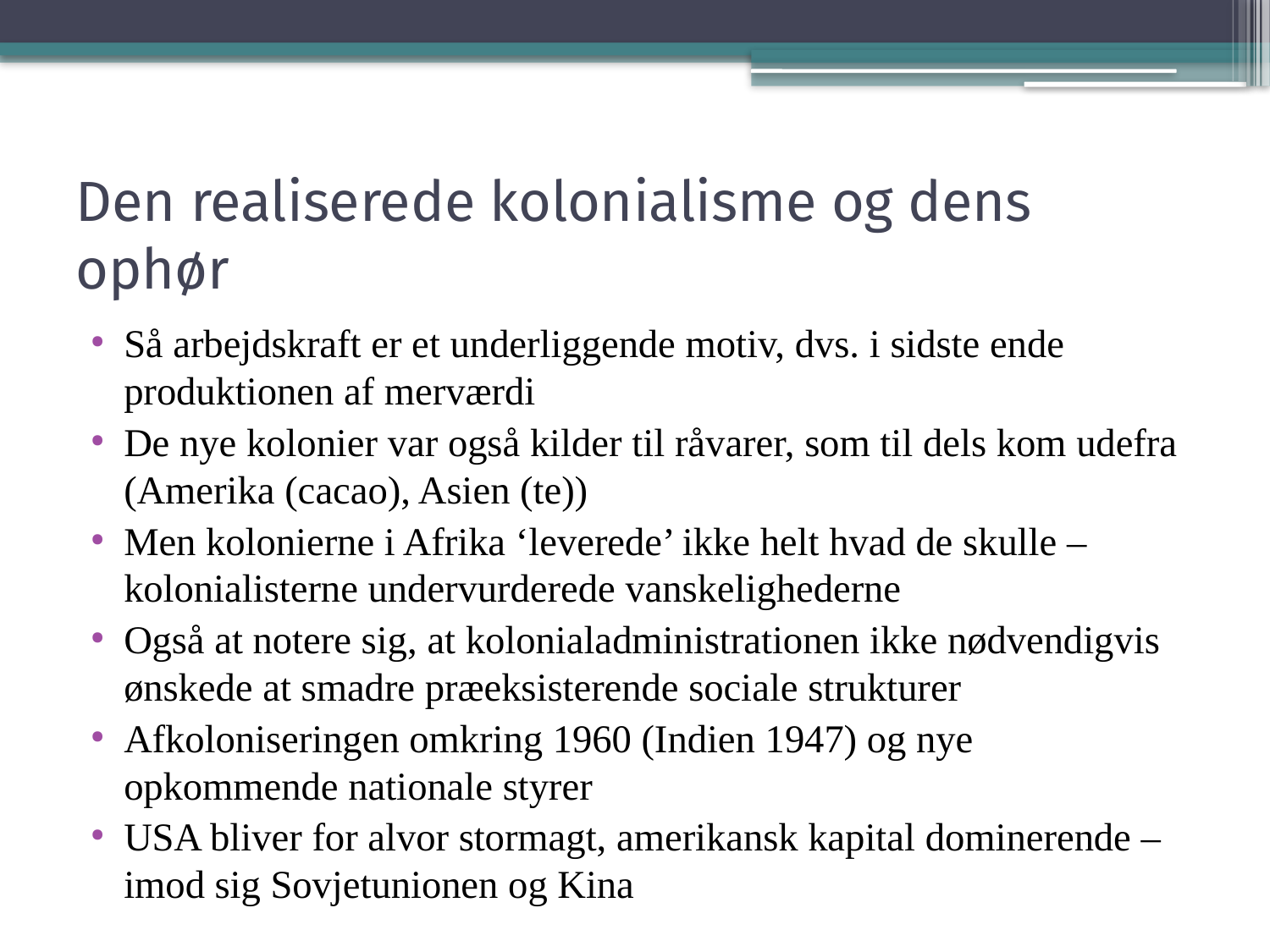

# Den realiserede kolonialisme og dens ophør
Så arbejdskraft er et underliggende motiv, dvs. i sidste ende produktionen af merværdi
De nye kolonier var også kilder til råvarer, som til dels kom udefra (Amerika (cacao), Asien (te))
Men kolonierne i Afrika ‘leverede’ ikke helt hvad de skulle – kolonialisterne undervurderede vanskelighederne
Også at notere sig, at kolonialadministrationen ikke nødvendigvis ønskede at smadre præeksisterende sociale strukturer
Afkoloniseringen omkring 1960 (Indien 1947) og nye opkommende nationale styrer
USA bliver for alvor stormagt, amerikansk kapital dominerende – imod sig Sovjetunionen og Kina